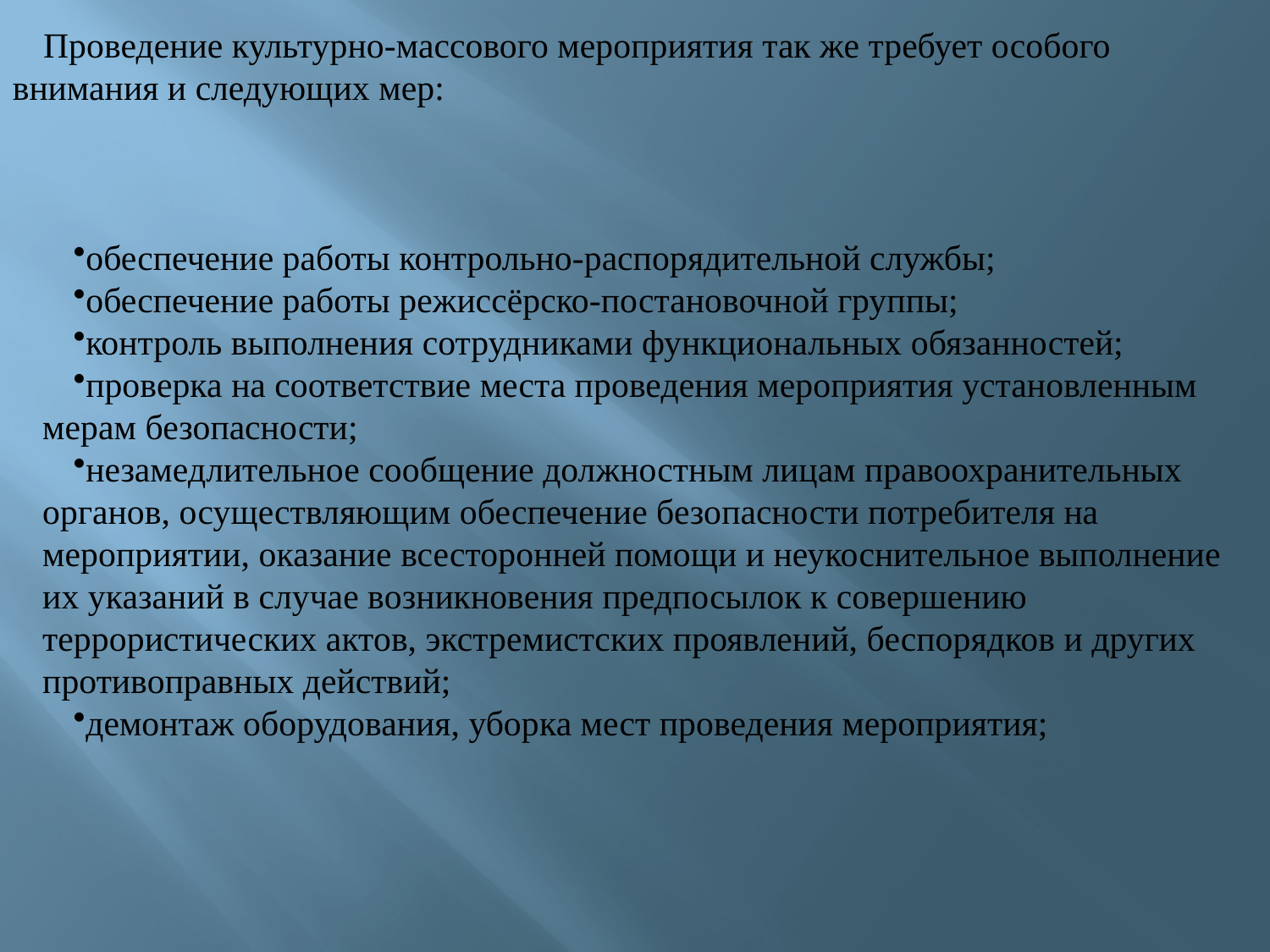

Проведение культурно-массового мероприятия так же требует особого внимания и следующих мер:

обеспечение работы контрольно-распорядительной службы;
обеспечение работы режиссёрско-постановочной группы;
контроль выполнения сотрудниками функциональных обязанностей;
проверка на соответствие места проведения мероприятия установленным мерам безопасности;
незамедлительное сообщение должностным лицам правоохранительных органов, осуществляющим обеспечение безопасности потребителя на мероприятии, оказание всесторонней помощи и неукоснительное выполнение их указаний в случае возникновения предпосылок к совершению террористических актов, экстремистских проявлений, беспорядков и других противоправных действий;
демонтаж оборудования, уборка мест проведения мероприятия;